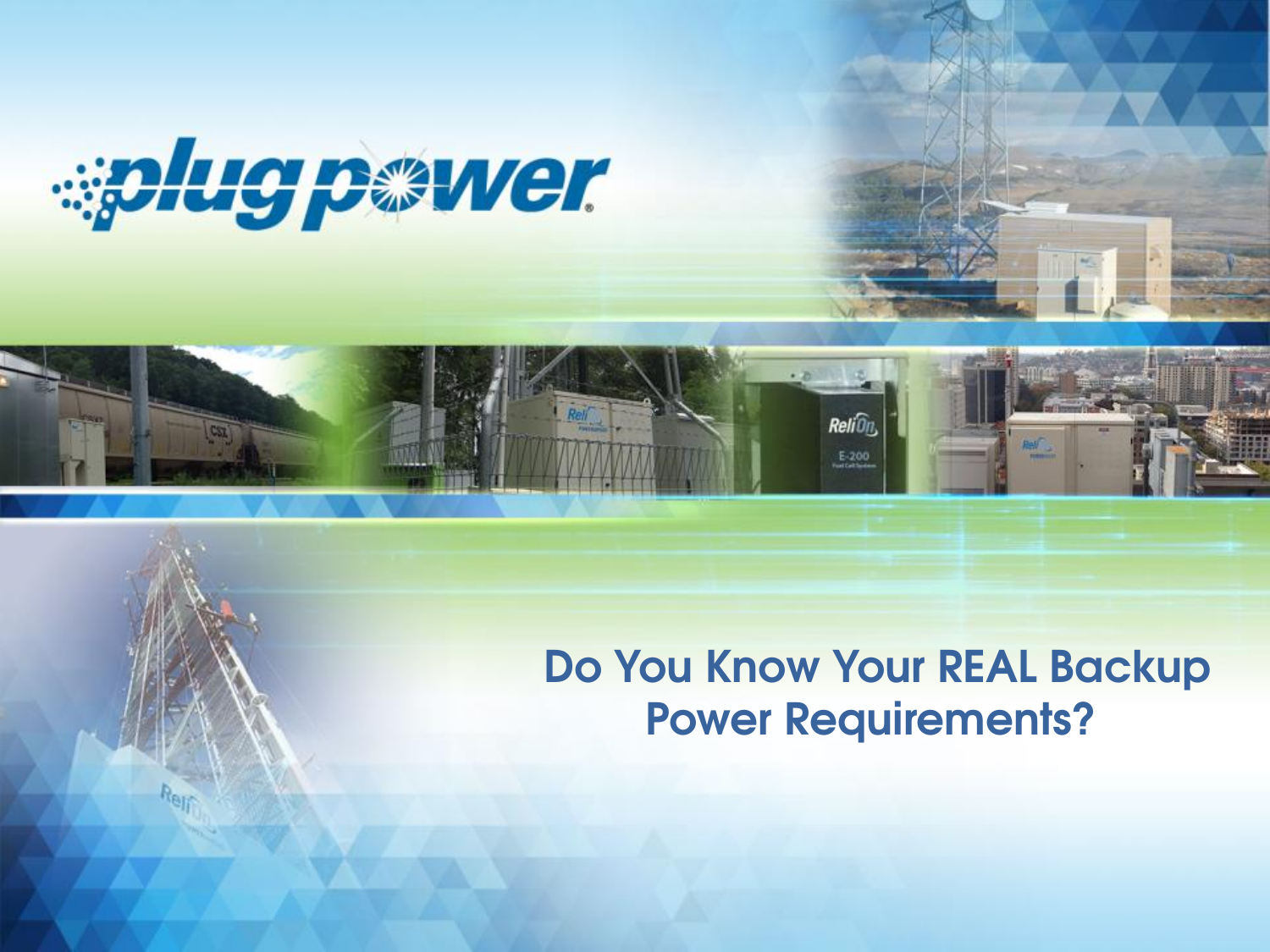

# Do You Know Your REAL Backup Power Requirements?